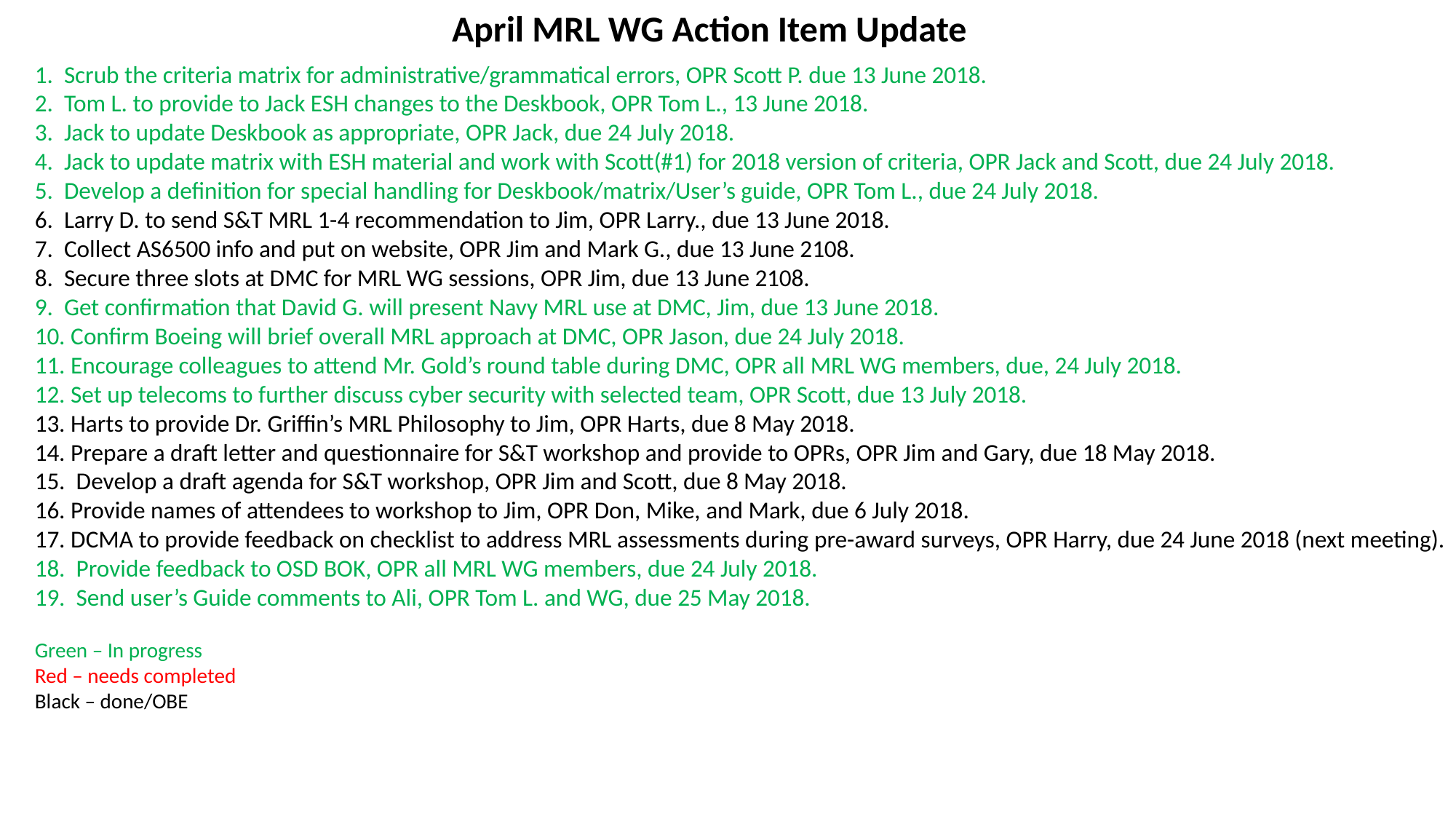

April MRL WG Action Item Update
1.  Scrub the criteria matrix for administrative/grammatical errors, OPR Scott P. due 13 June 2018.
2.  Tom L. to provide to Jack ESH changes to the Deskbook, OPR Tom L., 13 June 2018.
3.  Jack to update Deskbook as appropriate, OPR Jack, due 24 July 2018.
4.  Jack to update matrix with ESH material and work with Scott(#1) for 2018 version of criteria, OPR Jack and Scott, due 24 July 2018.
5.  Develop a definition for special handling for Deskbook/matrix/User’s guide, OPR Tom L., due 24 July 2018.
6.  Larry D. to send S&T MRL 1-4 recommendation to Jim, OPR Larry., due 13 June 2018.
7.  Collect AS6500 info and put on website, OPR Jim and Mark G., due 13 June 2108.
8.  Secure three slots at DMC for MRL WG sessions, OPR Jim, due 13 June 2108.
9.  Get confirmation that David G. will present Navy MRL use at DMC, Jim, due 13 June 2018.
10. Confirm Boeing will brief overall MRL approach at DMC, OPR Jason, due 24 July 2018.
11. Encourage colleagues to attend Mr. Gold’s round table during DMC, OPR all MRL WG members, due, 24 July 2018.
12. Set up telecoms to further discuss cyber security with selected team, OPR Scott, due 13 July 2018.
13. Harts to provide Dr. Griffin’s MRL Philosophy to Jim, OPR Harts, due 8 May 2018.
14. Prepare a draft letter and questionnaire for S&T workshop and provide to OPRs, OPR Jim and Gary, due 18 May 2018.
15.  Develop a draft agenda for S&T workshop, OPR Jim and Scott, due 8 May 2018.
16. Provide names of attendees to workshop to Jim, OPR Don, Mike, and Mark, due 6 July 2018.
17. DCMA to provide feedback on checklist to address MRL assessments during pre-award surveys, OPR Harry, due 24 June 2018 (next meeting).
18.  Provide feedback to OSD BOK, OPR all MRL WG members, due 24 July 2018.
19.  Send user’s Guide comments to Ali, OPR Tom L. and WG, due 25 May 2018.

Green – In progress
Red – needs completed
Black – done/OBE